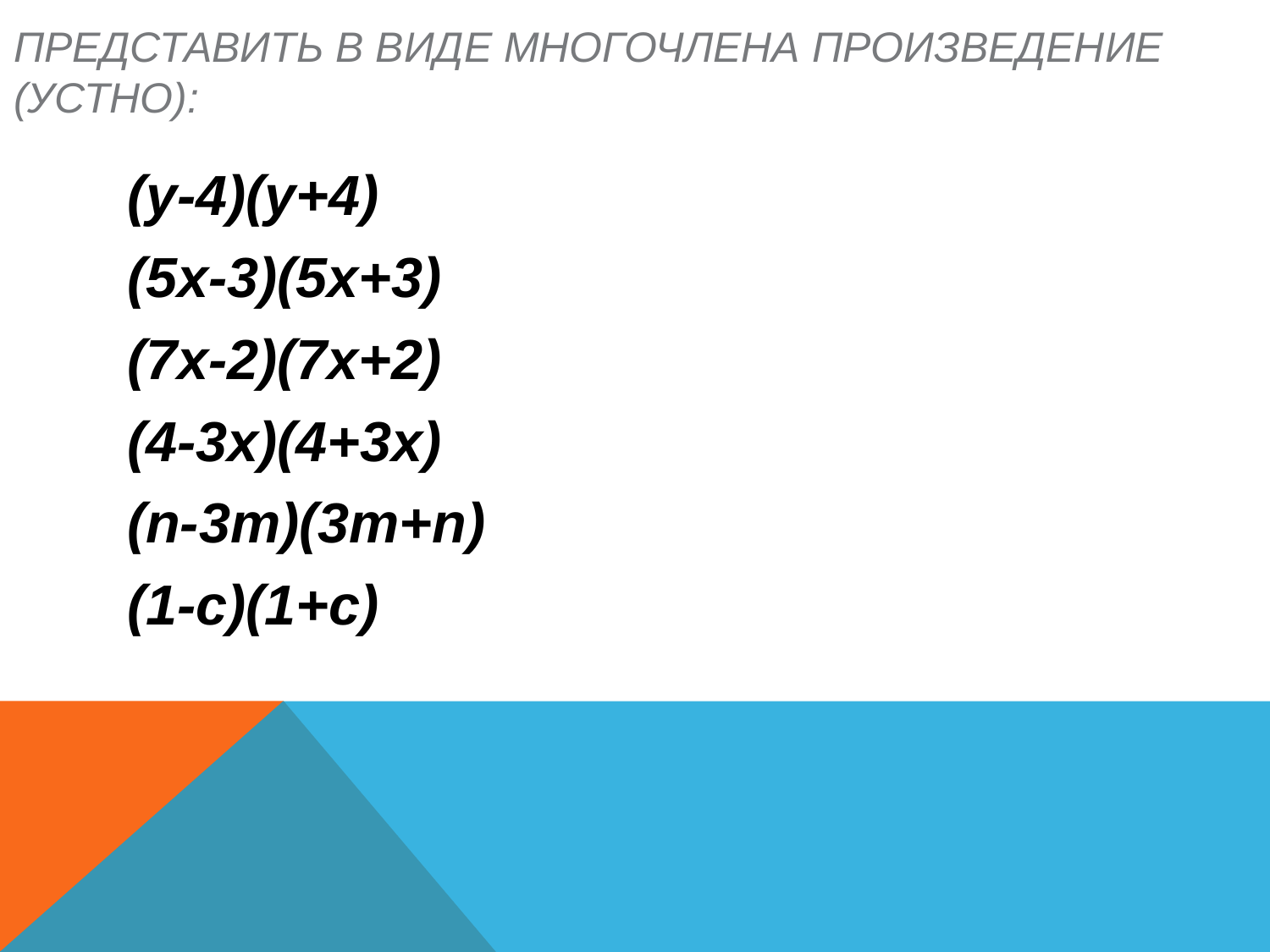

# Представить в виде многочлена произведение (устно):
(y-4)(y+4)
(5x-3)(5x+3)
(7x-2)(7x+2)
(4-3x)(4+3x)
(n-3m)(3m+n)
(1-c)(1+c)